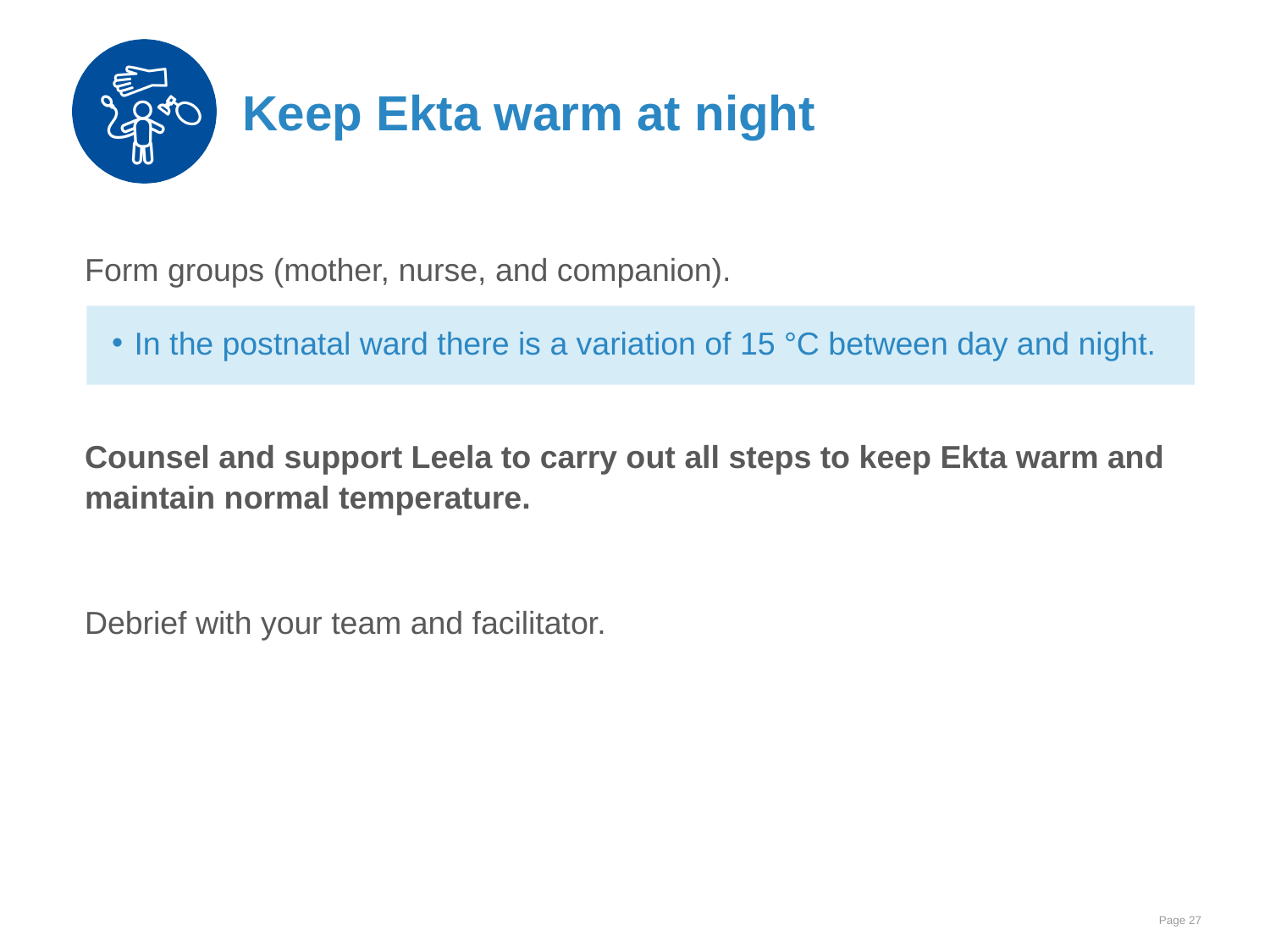

# Keep Ekta warm at night
Form groups (mother, nurse, and companion).

Counsel and support Leela to carry out all steps to keep Ekta warm and maintain normal temperature.

Debrief with your team and facilitator.

In the postnatal ward there is a variation of 15 °C between day and night.